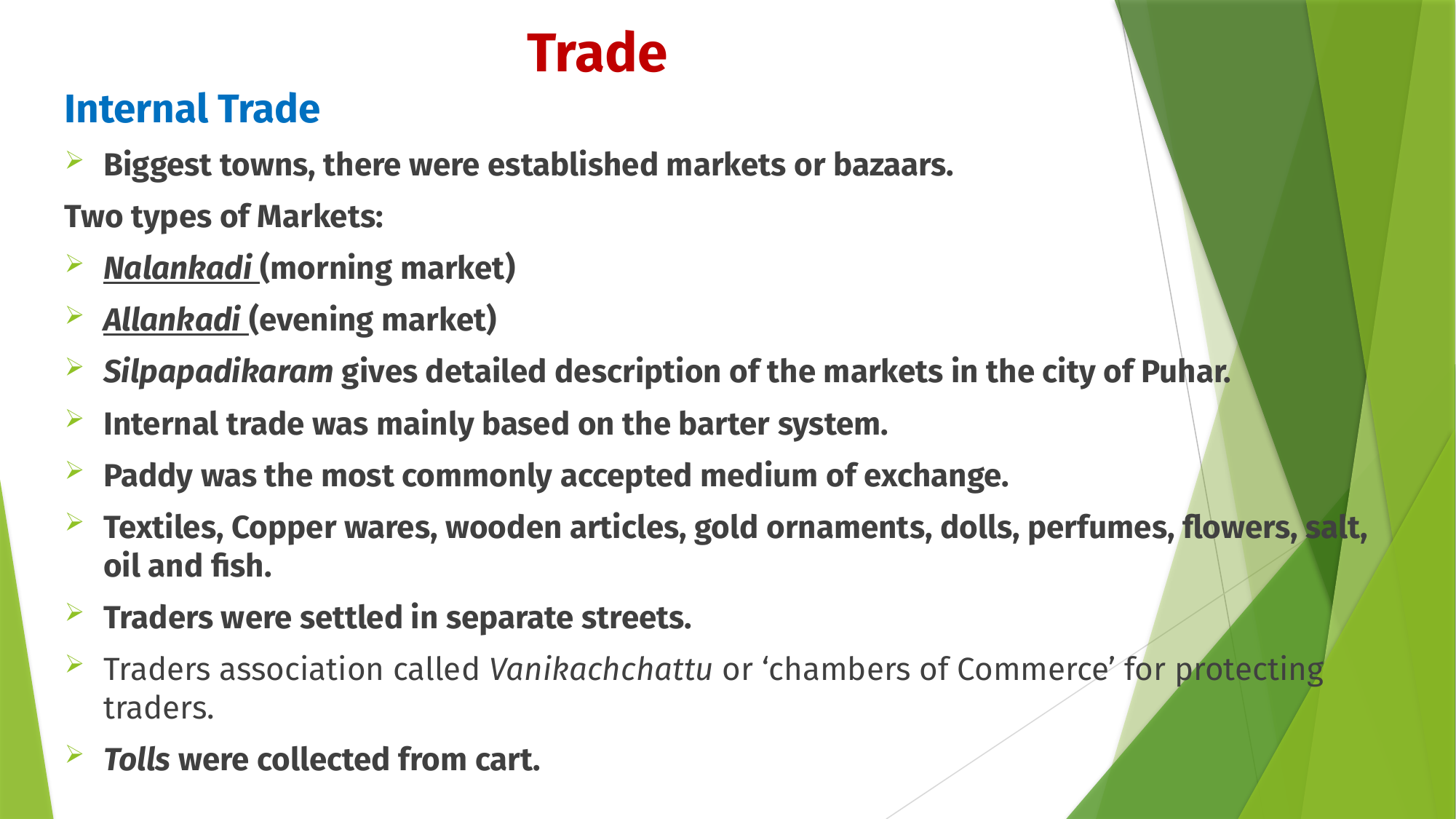

# Trade
Internal Trade
Biggest towns, there were established markets or bazaars.
Two types of Markets:
Nalankadi (morning market)
Allankadi (evening market)
Silpapadikaram gives detailed description of the markets in the city of Puhar.
Internal trade was mainly based on the barter system.
Paddy was the most commonly accepted medium of exchange.
Textiles, Copper wares, wooden articles, gold ornaments, dolls, perfumes, flowers, salt, oil and fish.
Traders were settled in separate streets.
Traders association called Vanikachchattu or ‘chambers of Commerce’ for protecting traders.
Tolls were collected from cart.